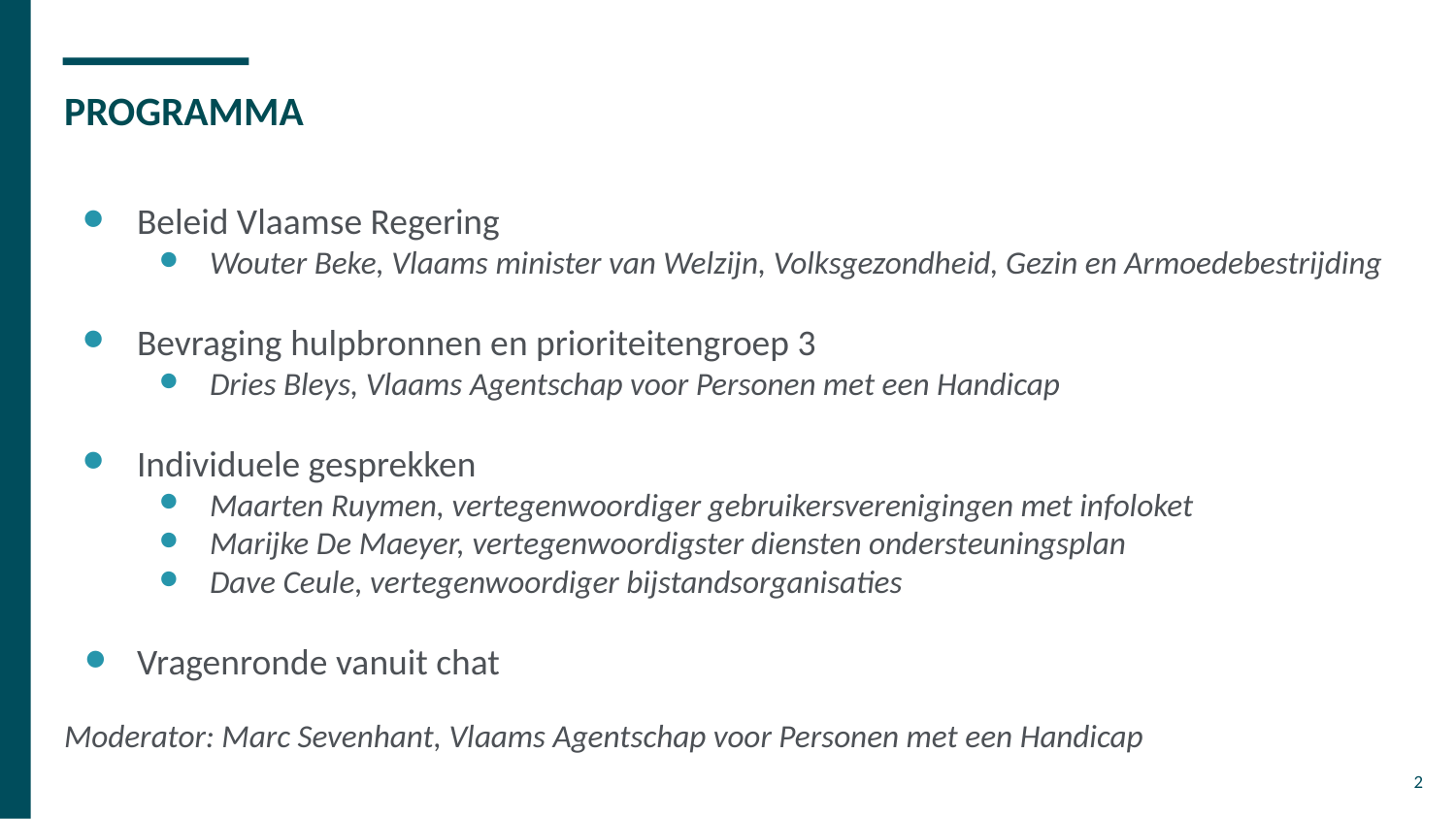

# PROGRAMMA
Beleid Vlaamse Regering
Wouter Beke, Vlaams minister van Welzijn, Volksgezondheid, Gezin en Armoedebestrijding
Bevraging hulpbronnen en prioriteitengroep 3
Dries Bleys, Vlaams Agentschap voor Personen met een Handicap
Individuele gesprekken
Maarten Ruymen, vertegenwoordiger gebruikersverenigingen met infoloket
Marijke De Maeyer, vertegenwoordigster diensten ondersteuningsplan
Dave Ceule, vertegenwoordiger bijstandsorganisaties
Vragenronde vanuit chat
Moderator: Marc Sevenhant, Vlaams Agentschap voor Personen met een Handicap

2